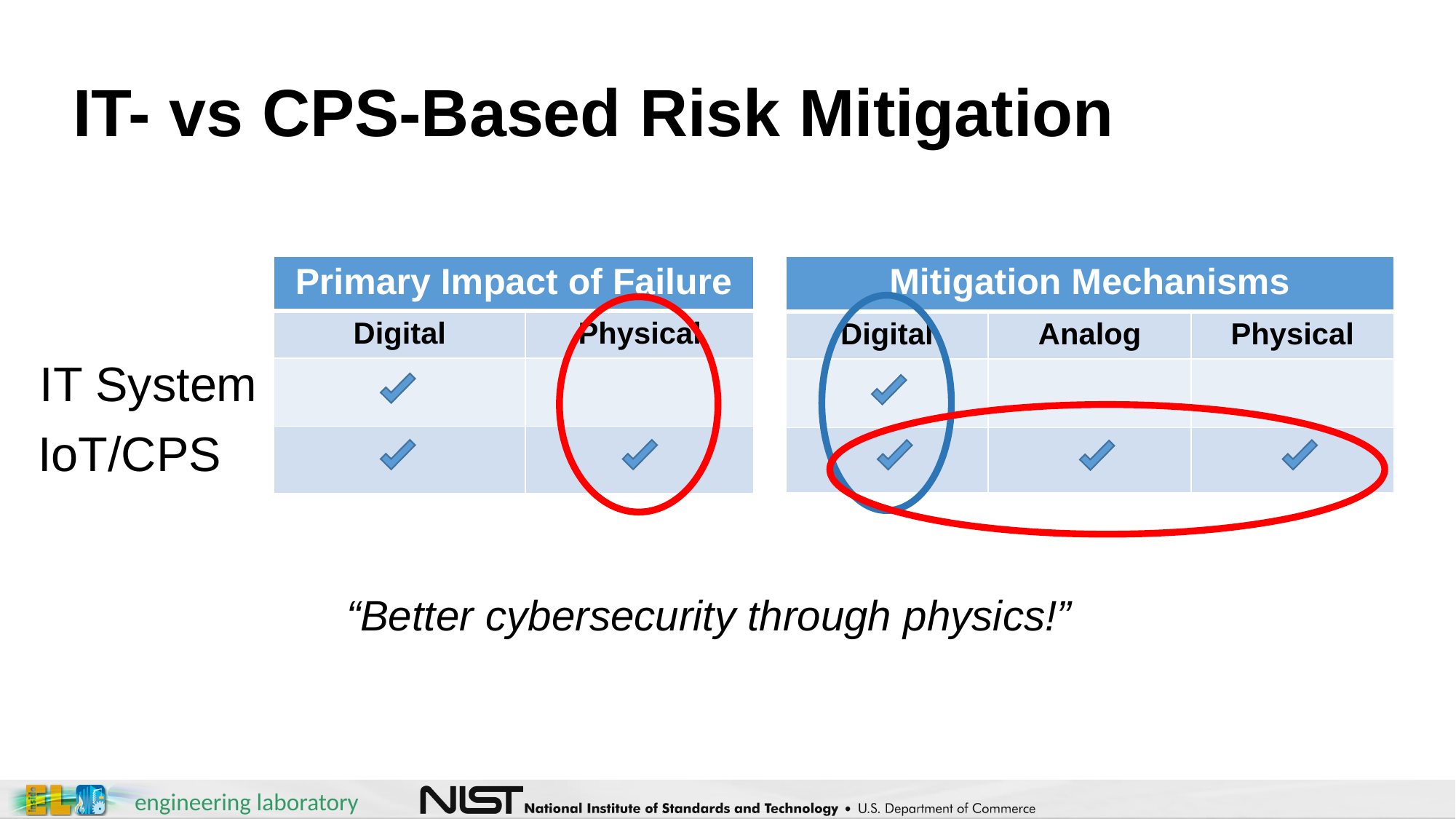

# IT- vs CPS-Based Risk Mitigation

| Primary Impact of Failure |  |
| --- | --- |
| Digital | Physical |
|  |  |
|  |  |
| Mitigation Mechanisms |  |  |
| --- | --- | --- |
| Digital | Analog | Physical |
|  |  |  |
|  |  |  |

IT System

IoT/CPS

“Better cybersecurity through physics!”